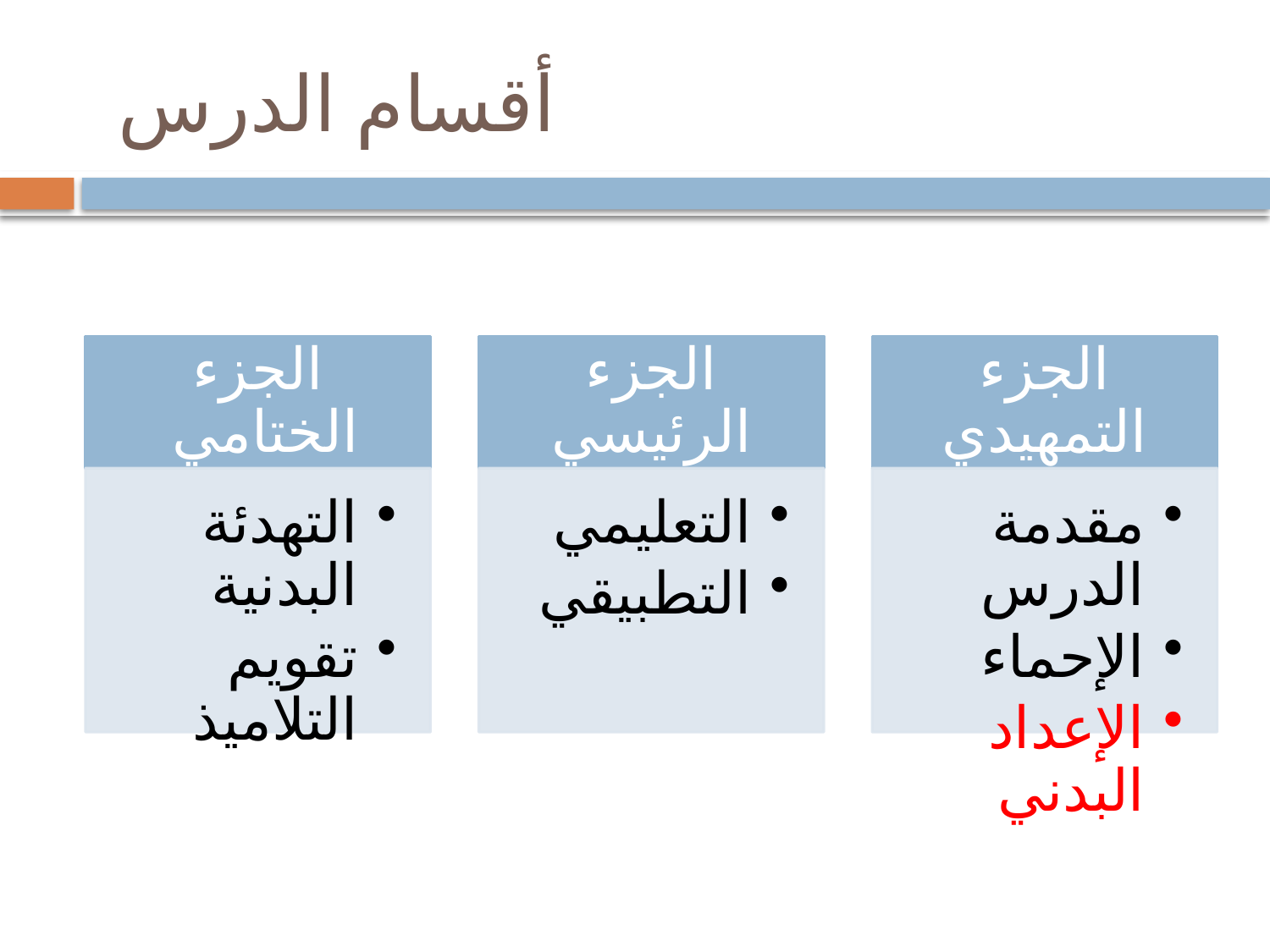

# أقسام الدرس
الجزء الختامي
التهدئة البدنية
تقويم التلاميذ
الجزء الرئيسي
التعليمي
التطبيقي

الجزء التمهيدي
مقدمة الدرس
الإحماء
الإعداد البدني